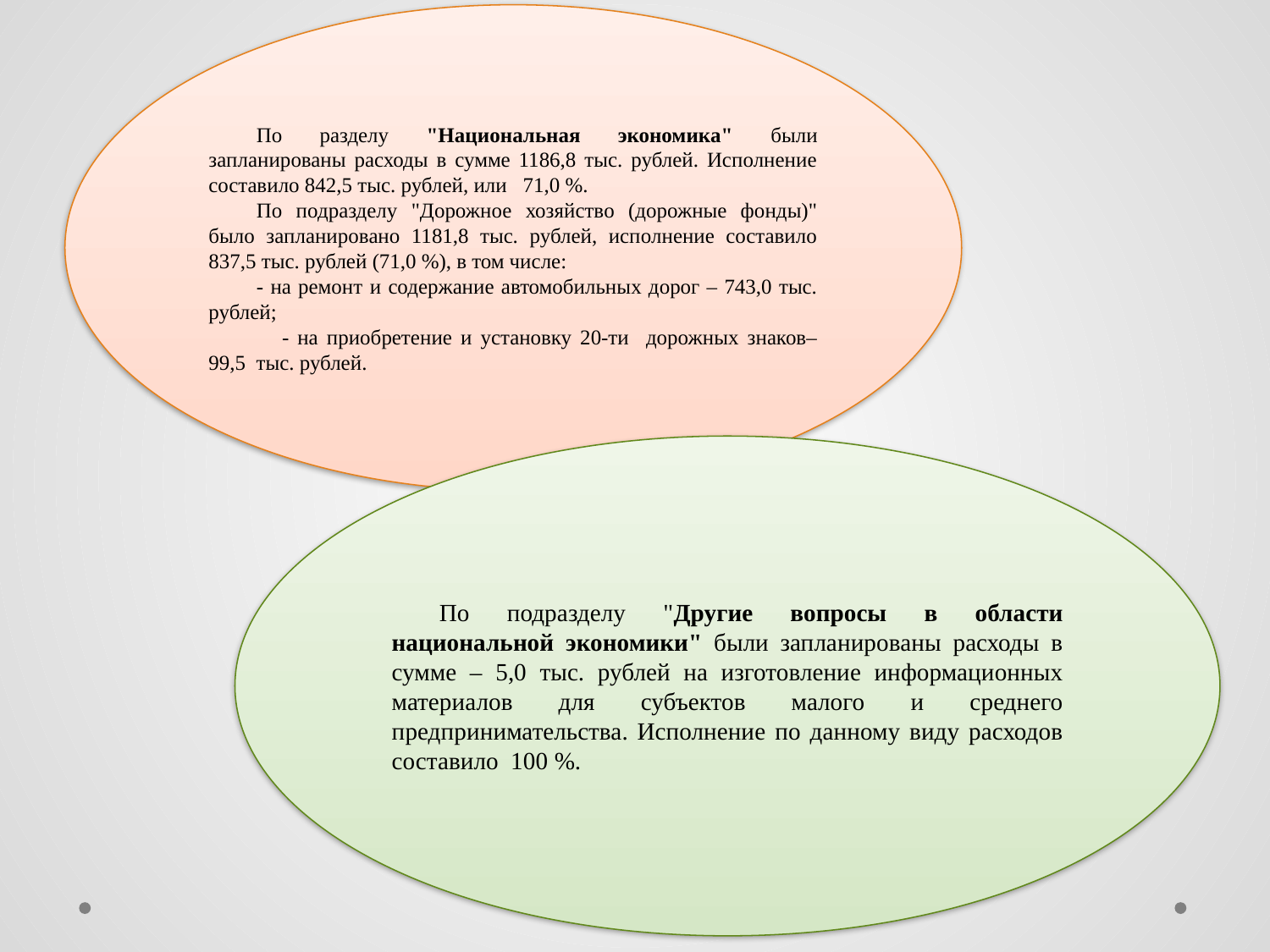

По разделу "Национальная экономика" были запланированы расходы в сумме 1186,8 тыс. рублей. Исполнение составило 842,5 тыс. рублей, или   71,0 %.
По подразделу "Дорожное хозяйство (дорожные фонды)" было запланировано 1181,8 тыс. рублей, исполнение составило 837,5 тыс. рублей (71,0 %), в том числе:
- на ремонт и содержание автомобильных дорог – 743,0 тыс. рублей;
   - на приобретение и установку 20-ти  дорожных знаков– 99,5  тыс. рублей.
По подразделу "Другие вопросы в области национальной экономики" были запланированы расходы в сумме – 5,0 тыс. рублей на изготовление информационных материалов для субъектов малого и среднего предпринимательства. Исполнение по данному виду расходов составило  100 %.